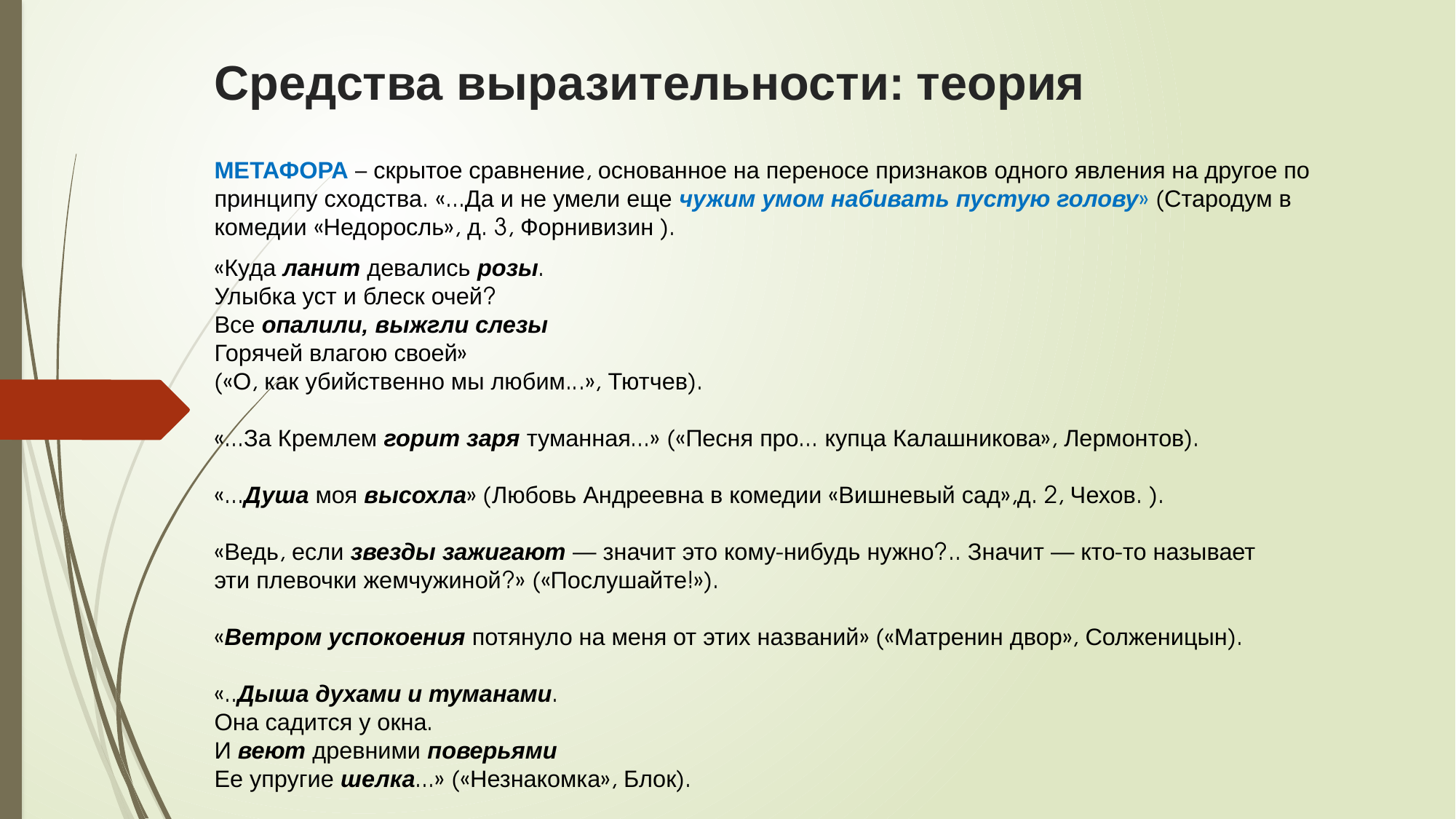

# Средства выразительности: теория
МЕТАФОРА – скрытое сравнение, основанное на переносе признаков одного явления на другое по принципу сходства. «...Да и не умели еще чужим умом набивать пустую голову» (Стародум в комедии «Недоросль», д. 3, Форнивизин ).
«Куда ланит девались розы. 
Улыбка уст и блеск очей?
Все опалили, выжгли слезы 
Горячей влагою своей»
(«О, как убийственно мы любим...», Тютчев).
«...За Кремлем горит заря туманная...» («Песня про... купца Калашникова», Лермонтов).
«...Душа моя высохла» (Любовь Андреевна в комедии «Вишневый сад»,д. 2, Чехов. ).
«Ведь, если звезды зажигают — значит это кому-нибудь нужно?.. Значит — кто-то называет эти плевочки жемчужиной?» («Послушайте!»).
«Ветром успокоения потянуло на меня от этих названий» («Матренин двор», Солженицын).
«..Дыша духами и туманами. 
Она садится у окна.
И веют древними поверьями 
Ее упругие шелка...» («Незнакомка», Блок).